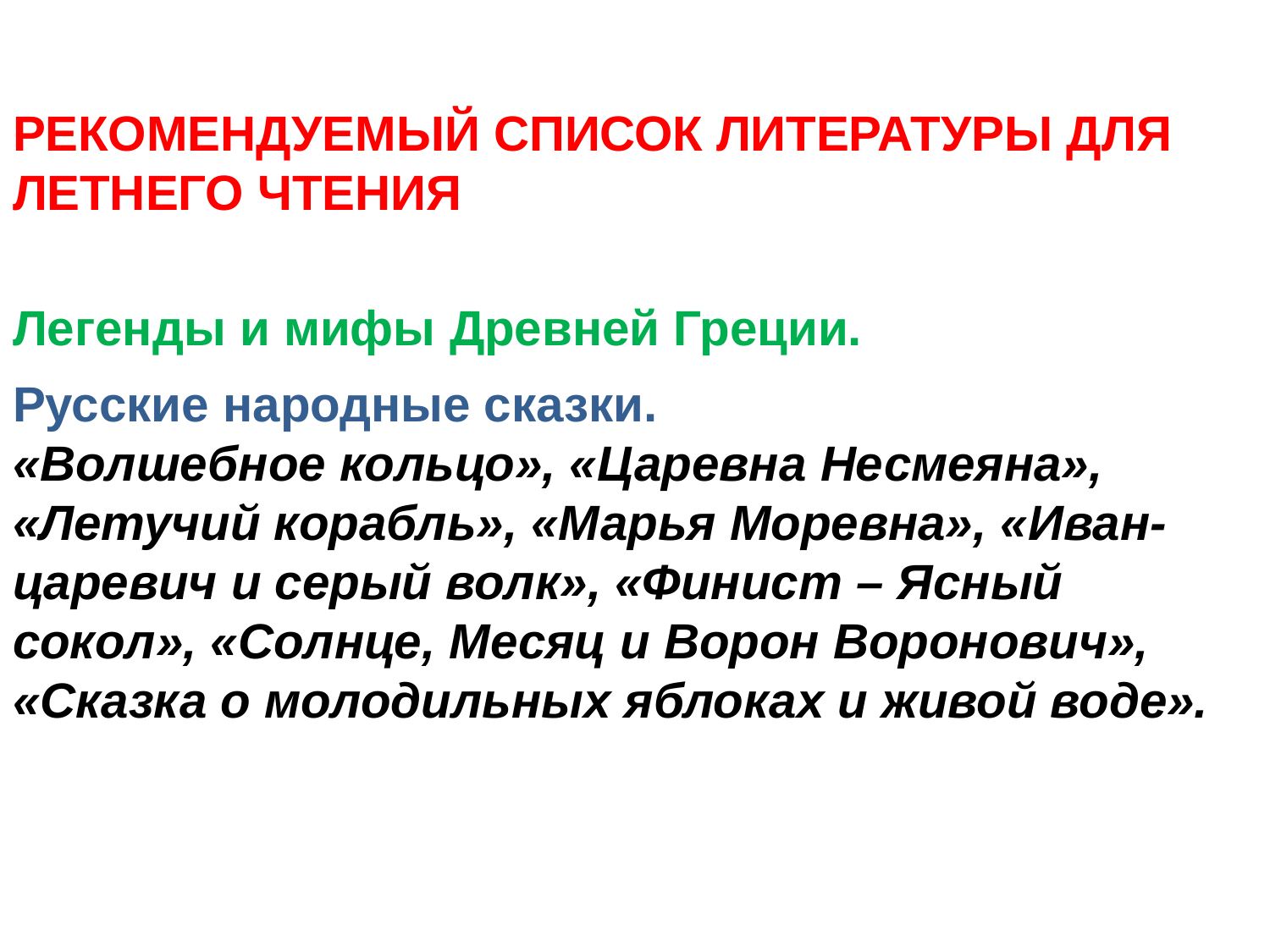

РЕКОМЕНДУЕМЫЙ СПИСОК ЛИТЕРАТУРЫ ДЛЯ ЛЕТНЕГО ЧТЕНИЯ

Легенды и мифы Древней Греции.

Русские народные сказки.
«Волшебное кольцо», «Царевна Несмеяна», «Летучий корабль», «Марья Моревна», «Иван-царевич и серый волк», «Финист – Ясный сокол», «Солнце, Месяц и Ворон Воронович», «Сказка о молодильных яблоках и живой воде».